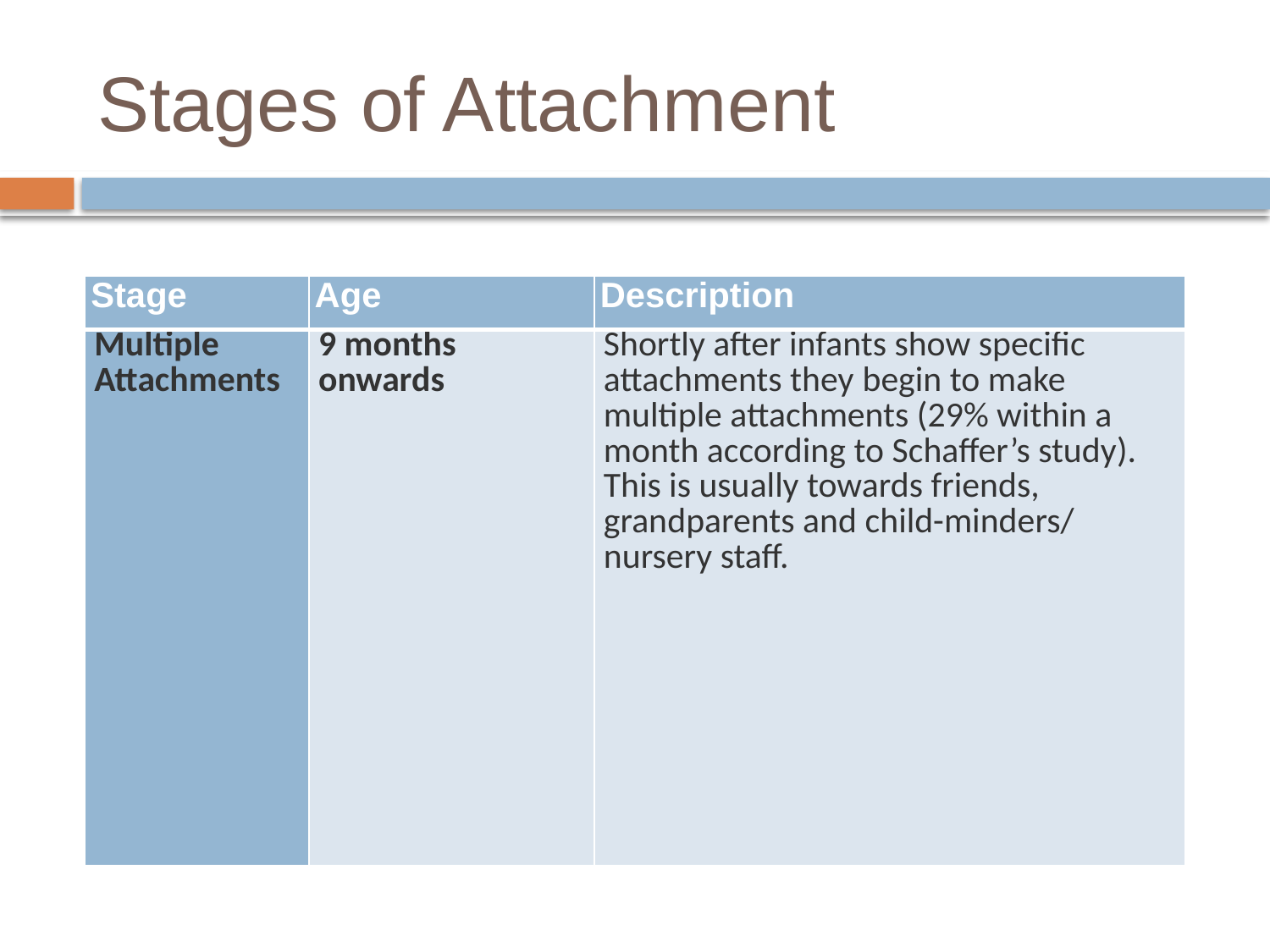

# Stages of Attachment
| Stage | Age | Description |
| --- | --- | --- |
| Multiple Attachments | 9 months onwards | Shortly after infants show specific attachments they begin to make multiple attachments (29% within a month according to Schaffer’s study). This is usually towards friends, grandparents and child-minders/ nursery staff. |